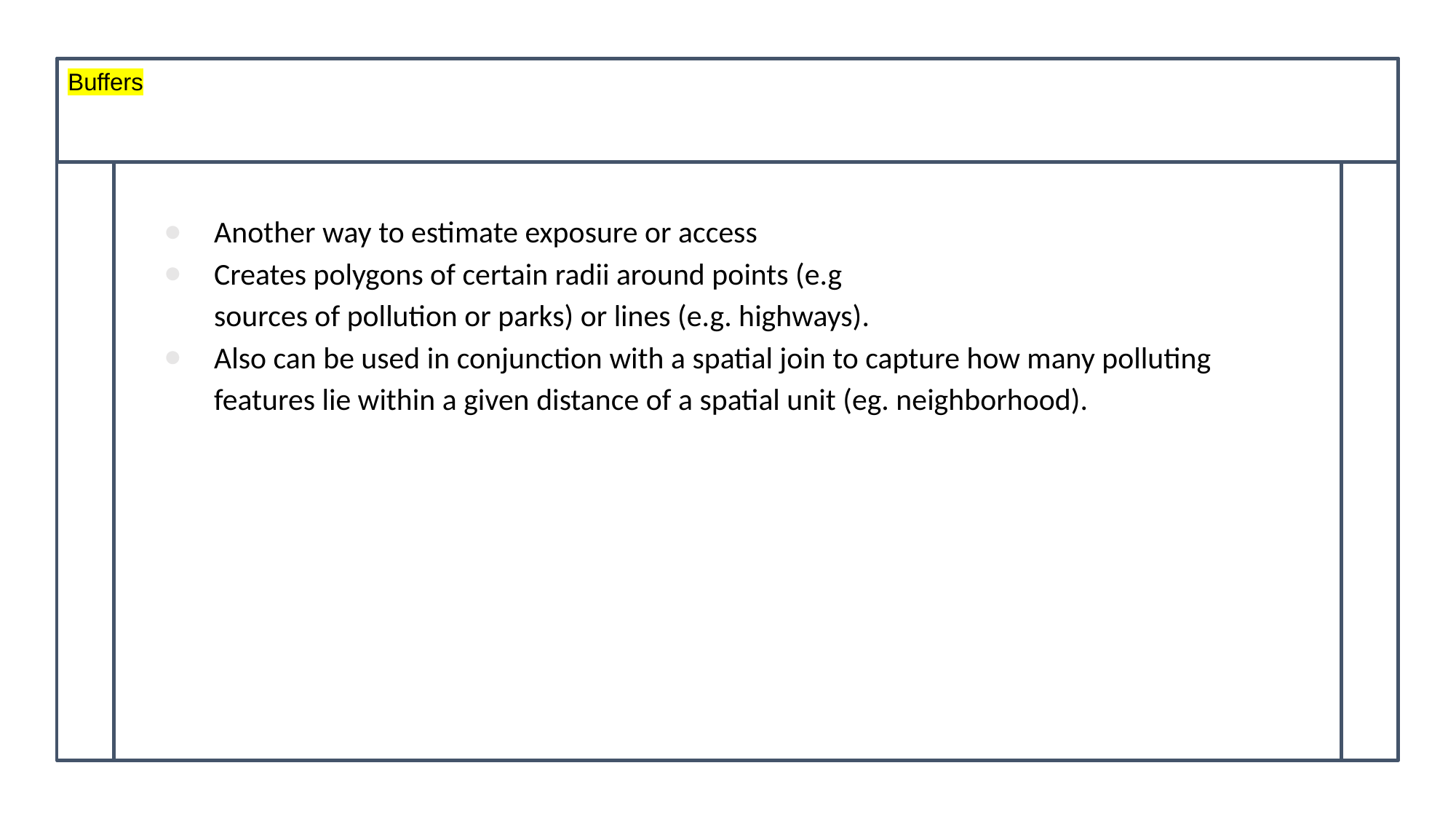

# Buffers
Another way to estimate exposure or access
Creates polygons of certain radii around points (e.g
sources of pollution or parks) or lines (e.g. highways).
Also can be used in conjunction with a spatial join to capture how many polluting features lie within a given distance of a spatial unit (eg. neighborhood).